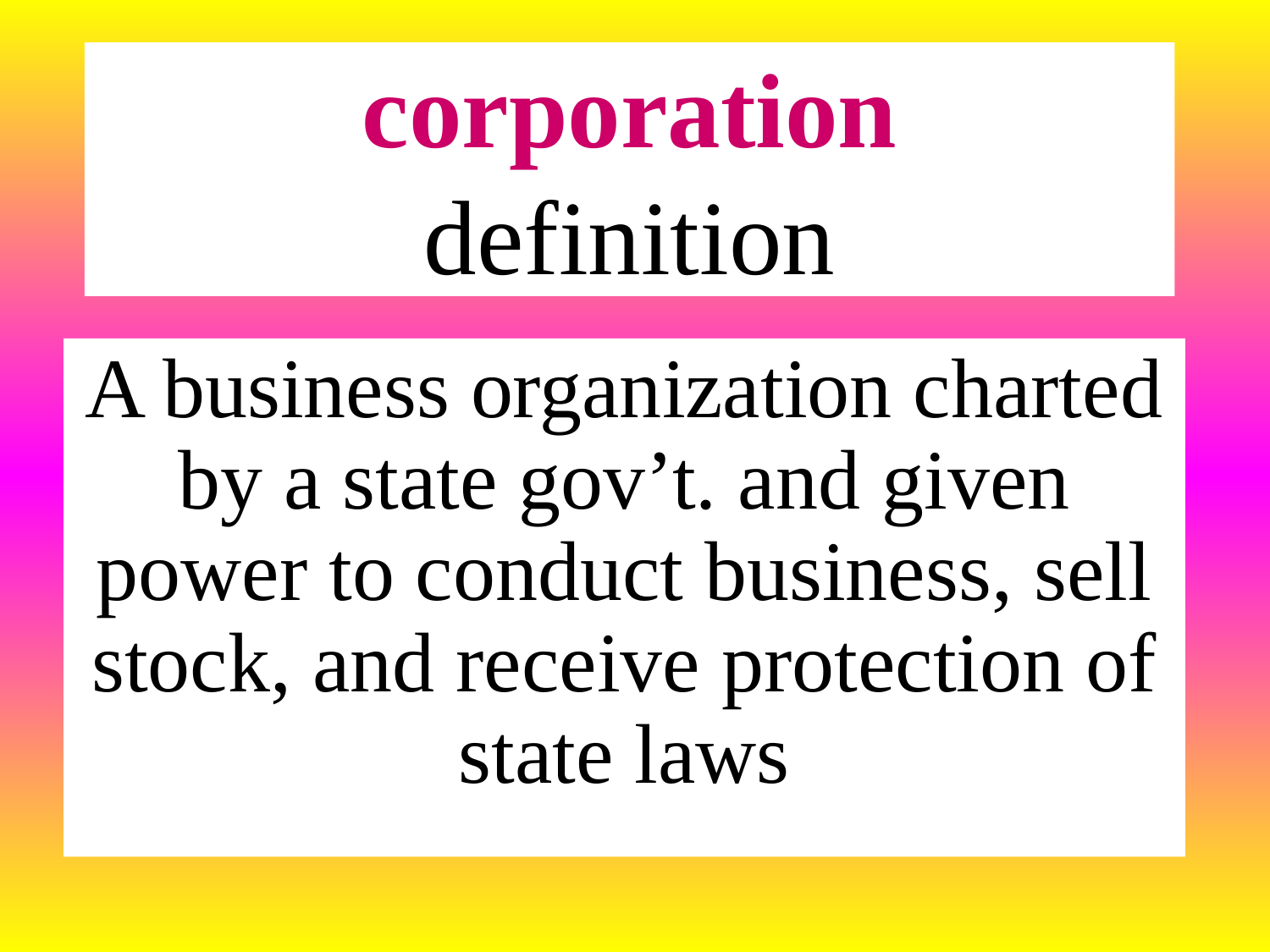

# corporation definition
A business organization charted by a state gov’t. and given power to conduct business, sell stock, and receive protection of state laws